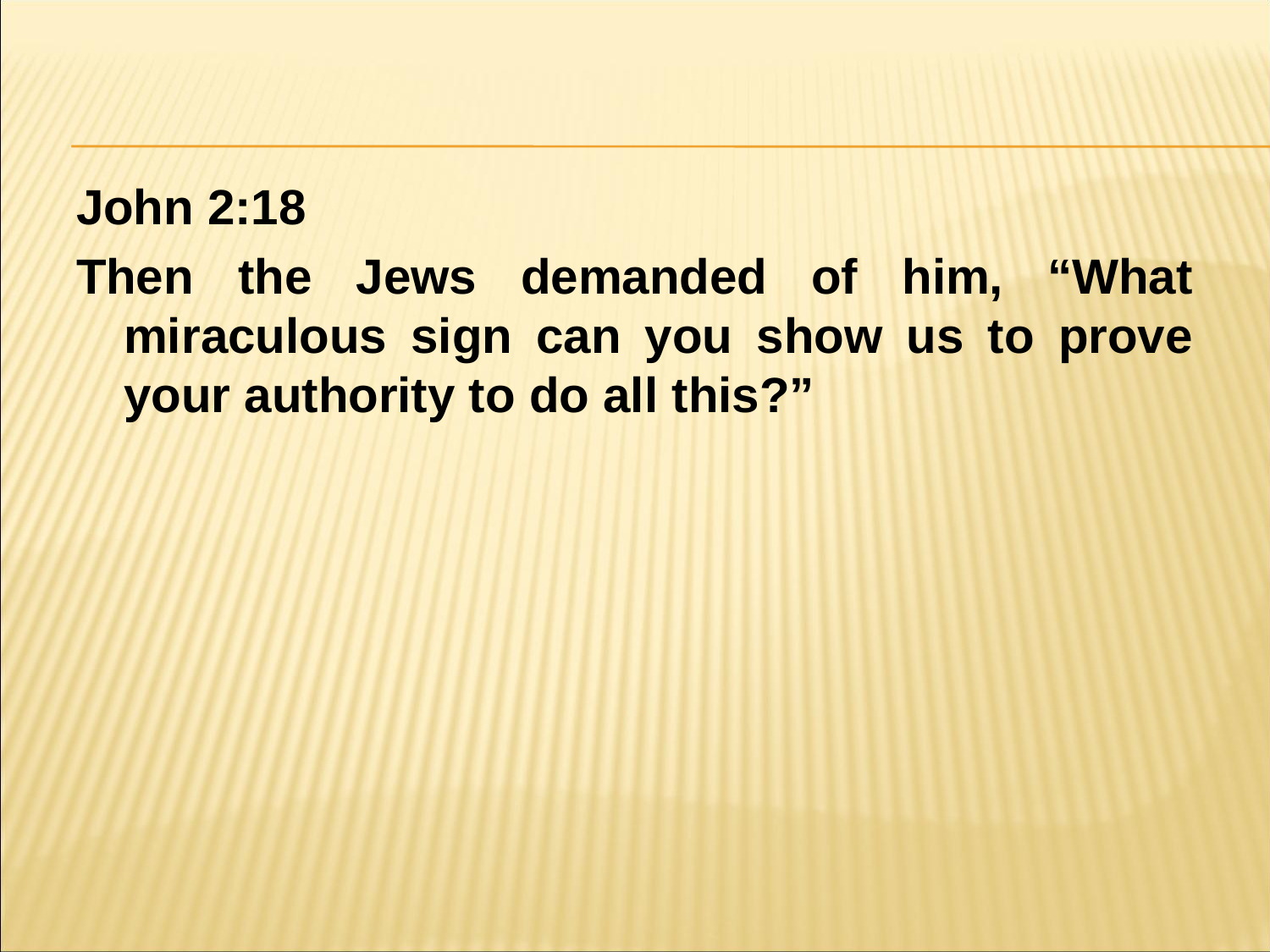

#
John 2:18
Then the Jews demanded of him, “What miraculous sign can you show us to prove your authority to do all this?”